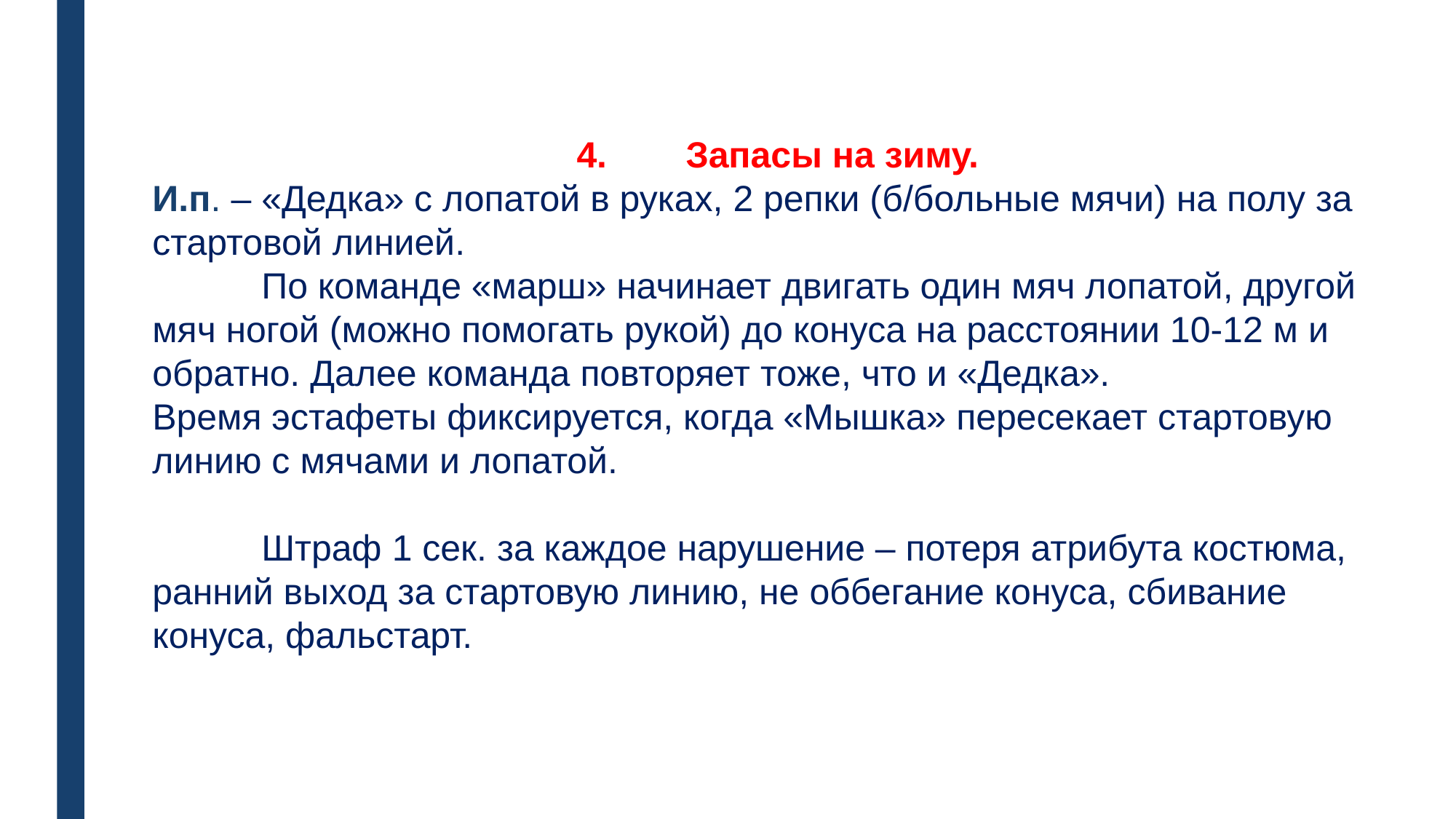

4.	Запасы на зиму.
И.п. – «Дедка» с лопатой в руках, 2 репки (б/больные мячи) на полу за стартовой линией.
	По команде «марш» начинает двигать один мяч лопатой, другой мяч ногой (можно помогать рукой) до конуса на расстоянии 10-12 м и обратно. Далее команда повторяет тоже, что и «Дедка».
Время эстафеты фиксируется, когда «Мышка» пересекает стартовую линию с мячами и лопатой.

	Штраф 1 сек. за каждое нарушение – потеря атрибута костюма, ранний выход за стартовую линию, не оббегание конуса, сбивание конуса, фальстарт.